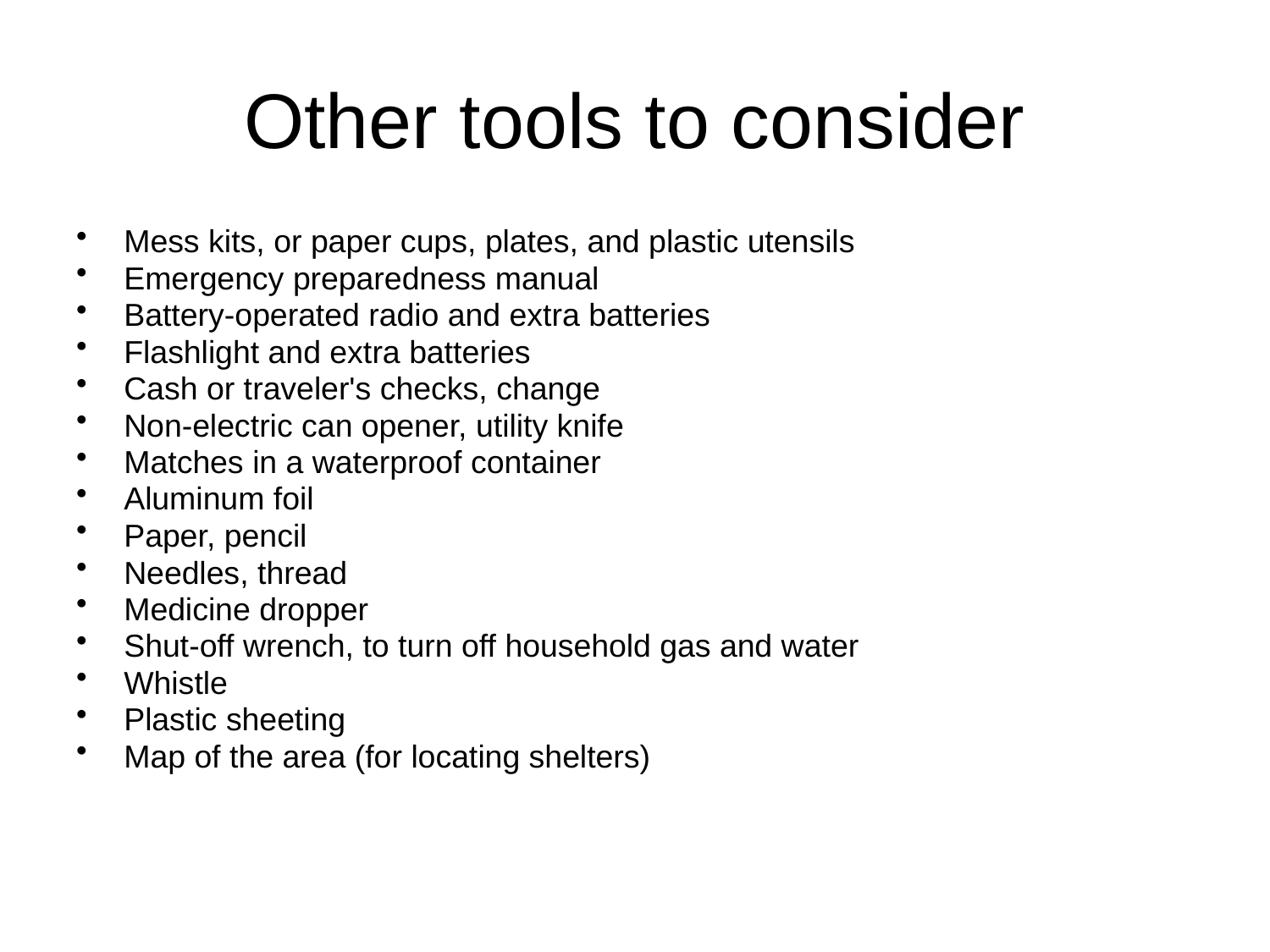

# Other tools to consider
Mess kits, or paper cups, plates, and plastic utensils
Emergency preparedness manual
Battery-operated radio and extra batteries
Flashlight and extra batteries
Cash or traveler's checks, change
Non-electric can opener, utility knife
Matches in a waterproof container
Aluminum foil
Paper, pencil
Needles, thread
Medicine dropper
Shut-off wrench, to turn off household gas and water
Whistle
Plastic sheeting
Map of the area (for locating shelters)